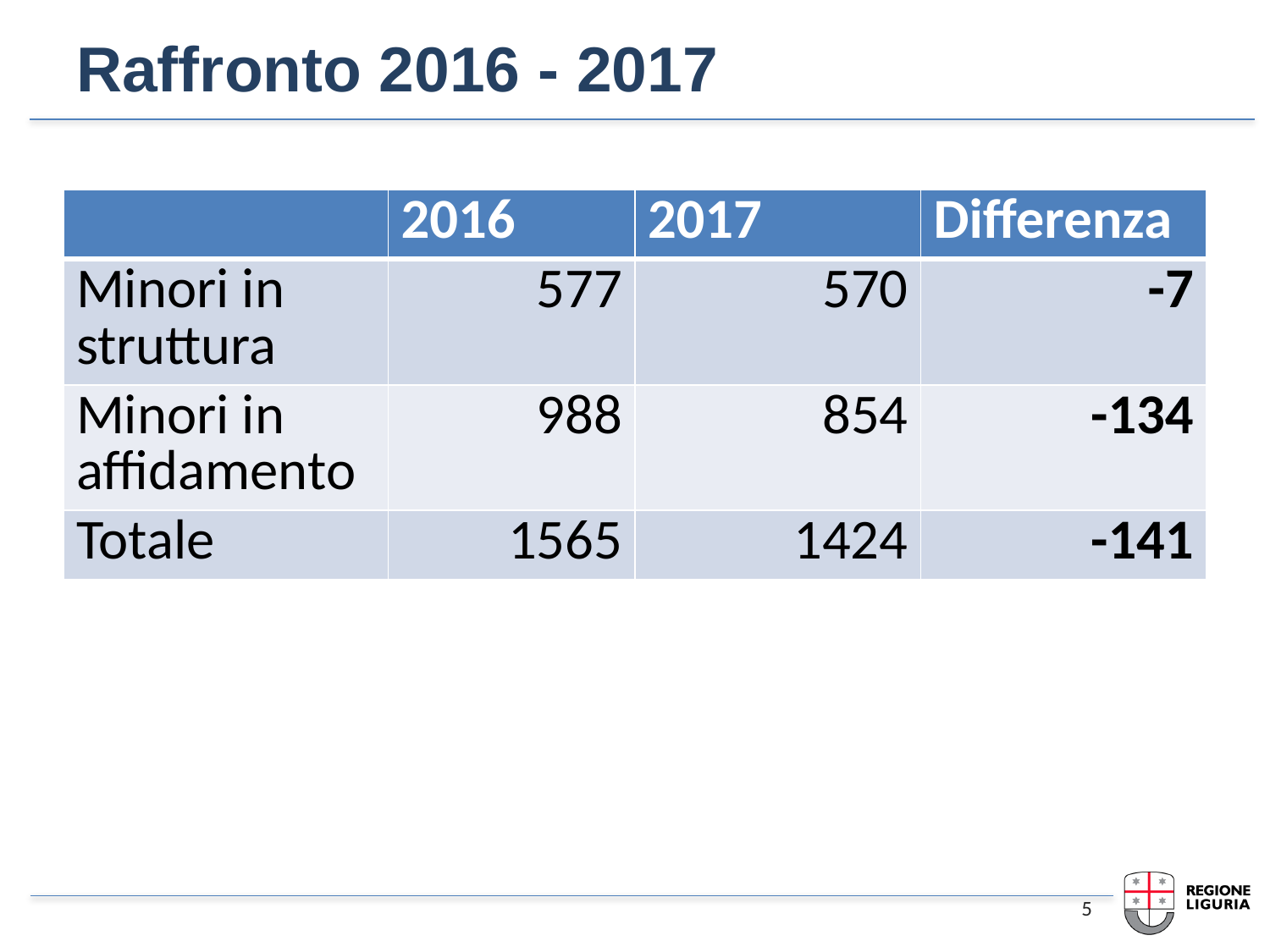

# Raffronto 2016 - 2017
|  | 2016 | 2017 | Differenza |
| --- | --- | --- | --- |
| Minori in struttura | 577 | 570 | -7 |
| Minori in affidamento | 988 | 854 | -134 |
| Totale | 1565 | 1424 | -141 |
5